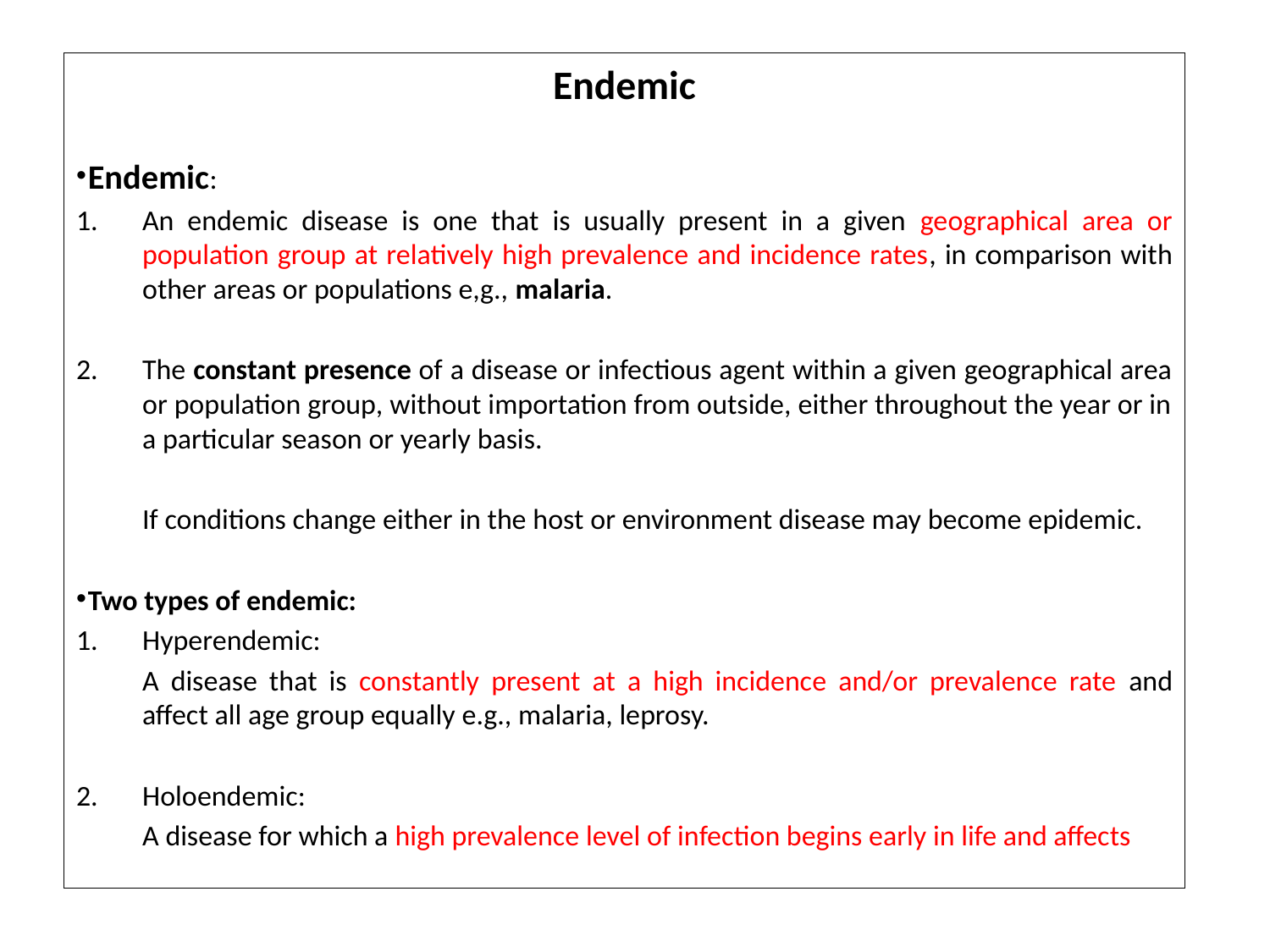

Endemic

 Endemic:
An endemic disease is one that is usually present in a given geographical area or population group at relatively high prevalence and incidence rates, in comparison with other areas or populations e,g., malaria.

The constant presence of a disease or infectious agent within a given geographical area or population group, without importation from outside, either throughout the year or in a particular season or yearly basis.

	If conditions change either in the host or environment disease may become epidemic.

 Two types of endemic:
Hyperendemic:
	A disease that is constantly present at a high incidence and/or prevalence rate and affect all age group equally e.g., malaria, leprosy.

Holoendemic:
	A disease for which a high prevalence level of infection begins early in life and affects